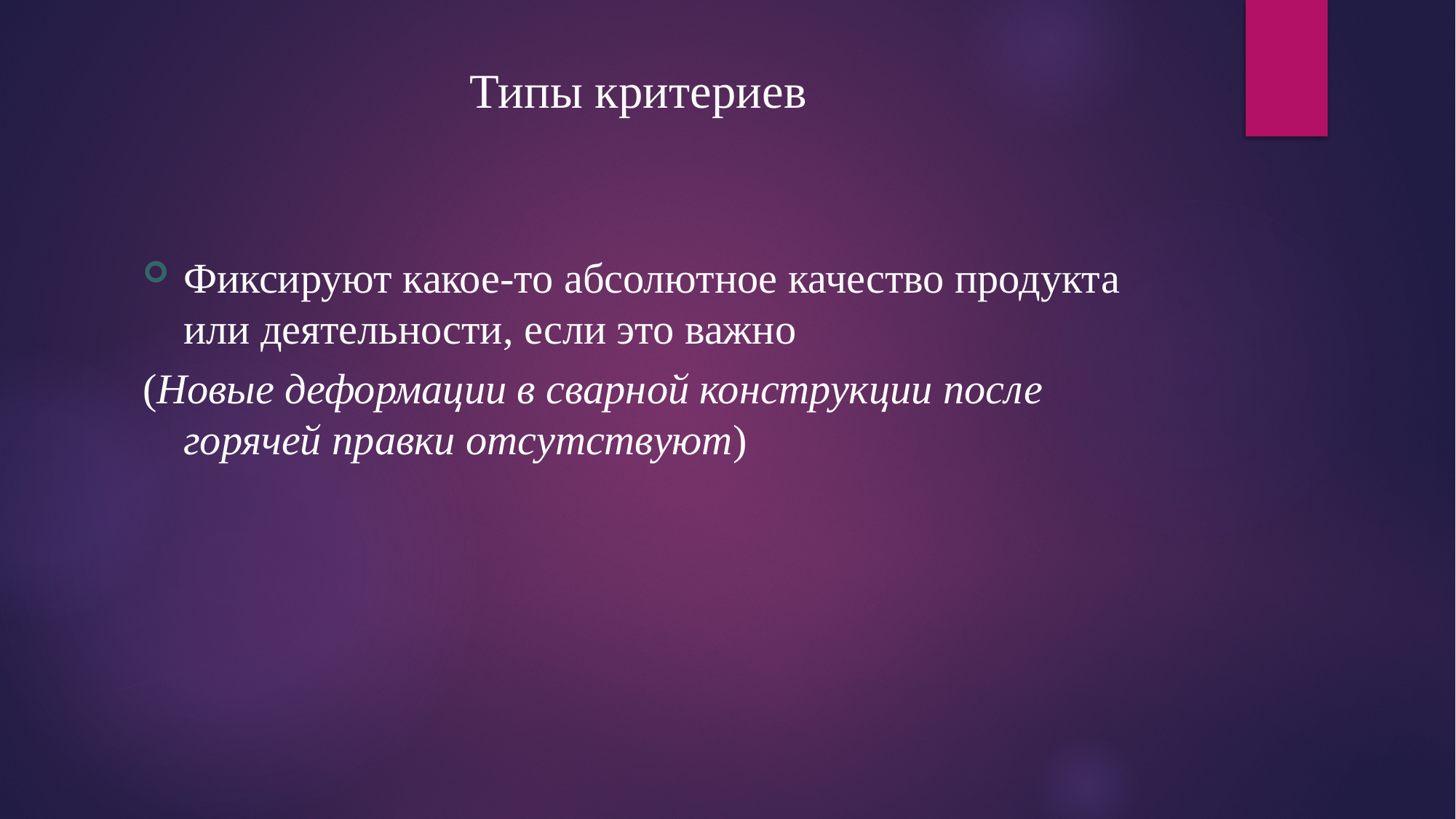

# Типы критериев
Фиксируют какое-то абсолютное качество продукта или деятельности, если это важно
(Новые деформации в сварной конструкции после горячей правки отсутствуют)